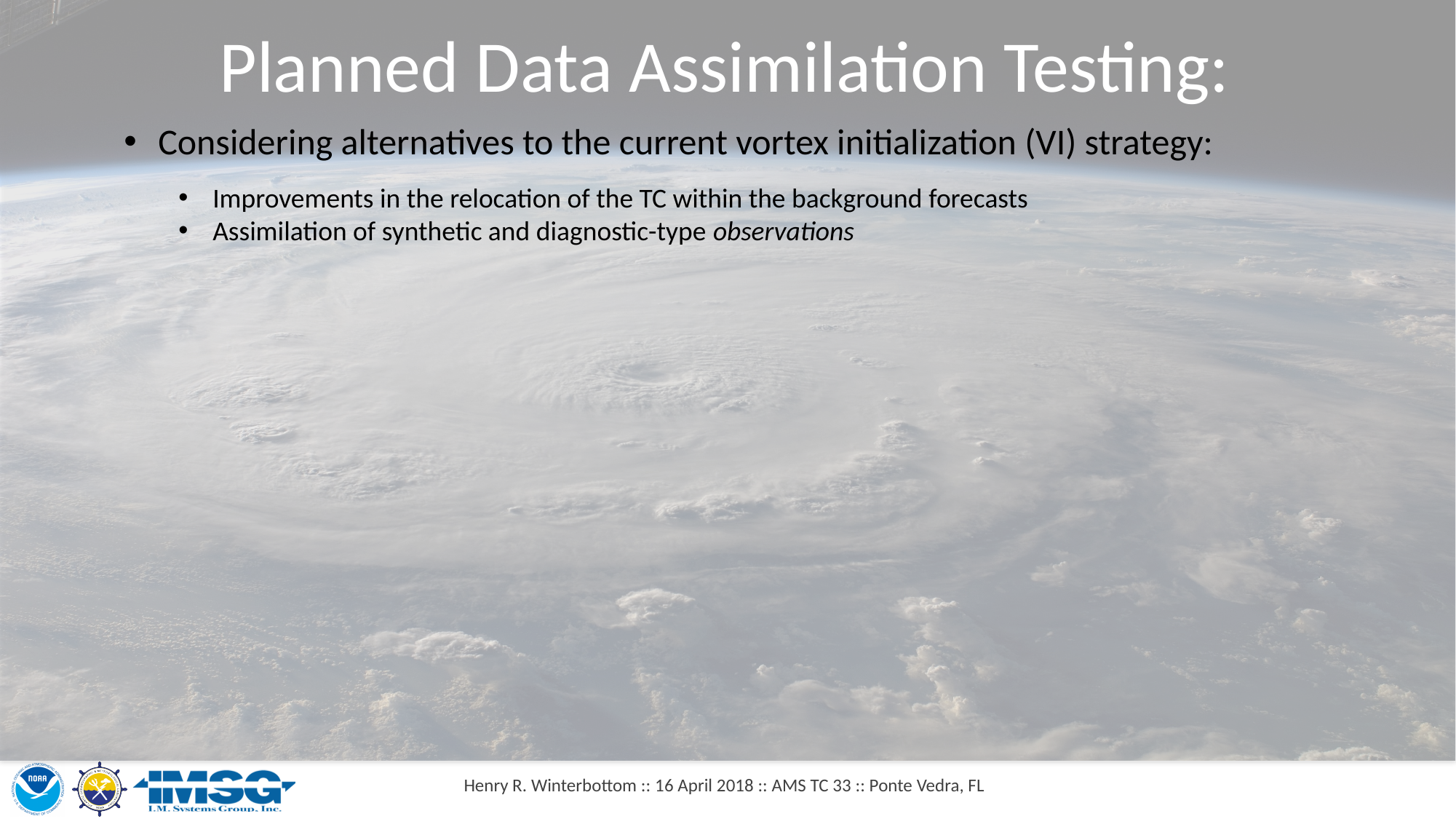

Planned Data Assimilation Testing:
Considering alternatives to the current vortex initialization (VI) strategy:

Improvements in the relocation of the TC within the background forecasts
Assimilation of synthetic and diagnostic-type observations
Henry R. Winterbottom :: 16 April 2018 :: AMS TC 33 :: Ponte Vedra, FL